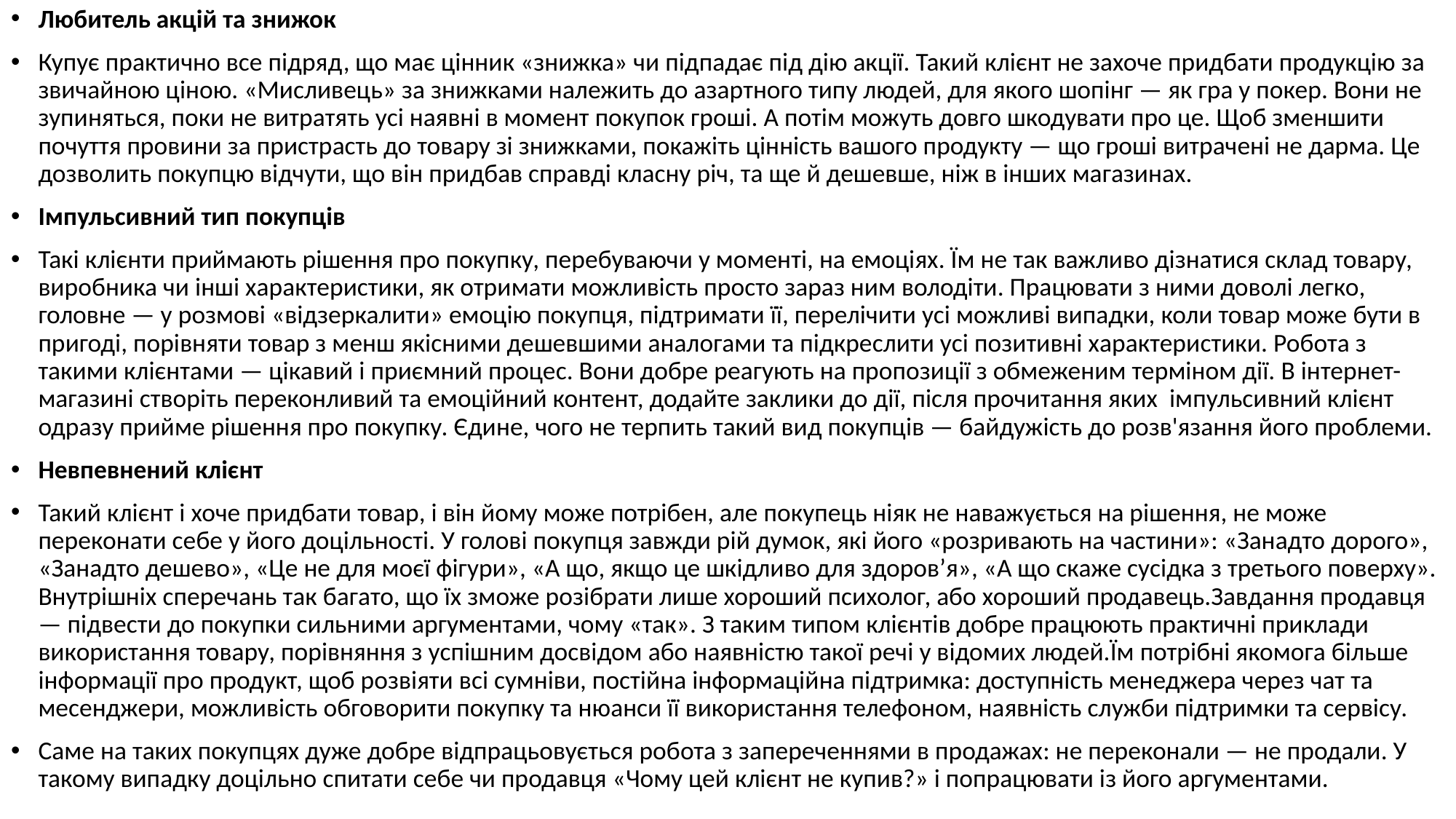

Любитель акцій та знижок
Купує практично все підряд, що має цінник «знижка» чи підпадає під дію акції. Такий клієнт не захоче придбати продукцію за звичайною ціною. «Мисливець» за знижками належить до азартного типу людей, для якого шопінг — як гра у покер. Вони не зупиняться, поки не витратять усі наявні в момент покупок гроші. А потім можуть довго шкодувати про це. Щоб зменшити почуття провини за пристрасть до товару зі знижками, покажіть цінність вашого продукту — що гроші витрачені не дарма. Це дозволить покупцю відчути, що він придбав справді класну річ, та ще й дешевше, ніж в інших магазинах.
Імпульсивний тип покупців
Такі клієнти приймають рішення про покупку, перебуваючи у моменті, на емоціях. Їм не так важливо дізнатися склад товару, виробника чи інші характеристики, як отримати можливість просто зараз ним володіти. Працювати з ними доволі легко, головне — у розмові «відзеркалити» емоцію покупця, підтримати її, перелічити усі можливі випадки, коли товар може бути в пригоді, порівняти товар з менш якісними дешевшими аналогами та підкреслити усі позитивні характеристики. Робота з такими клієнтами — цікавий і приємний процес. Вони добре реагують на пропозиції з обмеженим терміном дії. В інтернет-магазині створіть переконливий та емоційний контент, додайте заклики до дії, після прочитання яких  імпульсивний клієнт одразу прийме рішення про покупку. Єдине, чого не терпить такий вид покупців — байдужість до розв'язання його проблеми.
Невпевнений клієнт
Такий клієнт і хоче придбати товар, і він йому може потрібен, але покупець ніяк не наважується на рішення, не може переконати себе у його доцільності. У голові покупця завжди рій думок, які його «розривають на частини»: «Занадто дорого», «Занадто дешево», «Це не для моєї фігури», «А що, якщо це шкідливо для здоров’я», «А що скаже сусідка з третього поверху». Внутрішніх сперечань так багато, що їх зможе розібрати лише хороший психолог, або хороший продавець.Завдання продавця — підвести до покупки сильними аргументами, чому «так». З таким типом клієнтів добре працюють практичні приклади використання товару, порівняння з успішним досвідом або наявністю такої речі у відомих людей.Їм потрібні якомога більше інформації про продукт, щоб розвіяти всі сумніви, постійна інформаційна підтримка: доступність менеджера через чат та месенджери, можливість обговорити покупку та нюанси її використання телефоном, наявність служби підтримки та сервісу.
Саме на таких покупцях дуже добре відпрацьовується робота з запереченнями в продажах: не переконали — не продали. У такому випадку доцільно спитати себе чи продавця «Чому цей клієнт не купив?» і попрацювати із його аргументами.